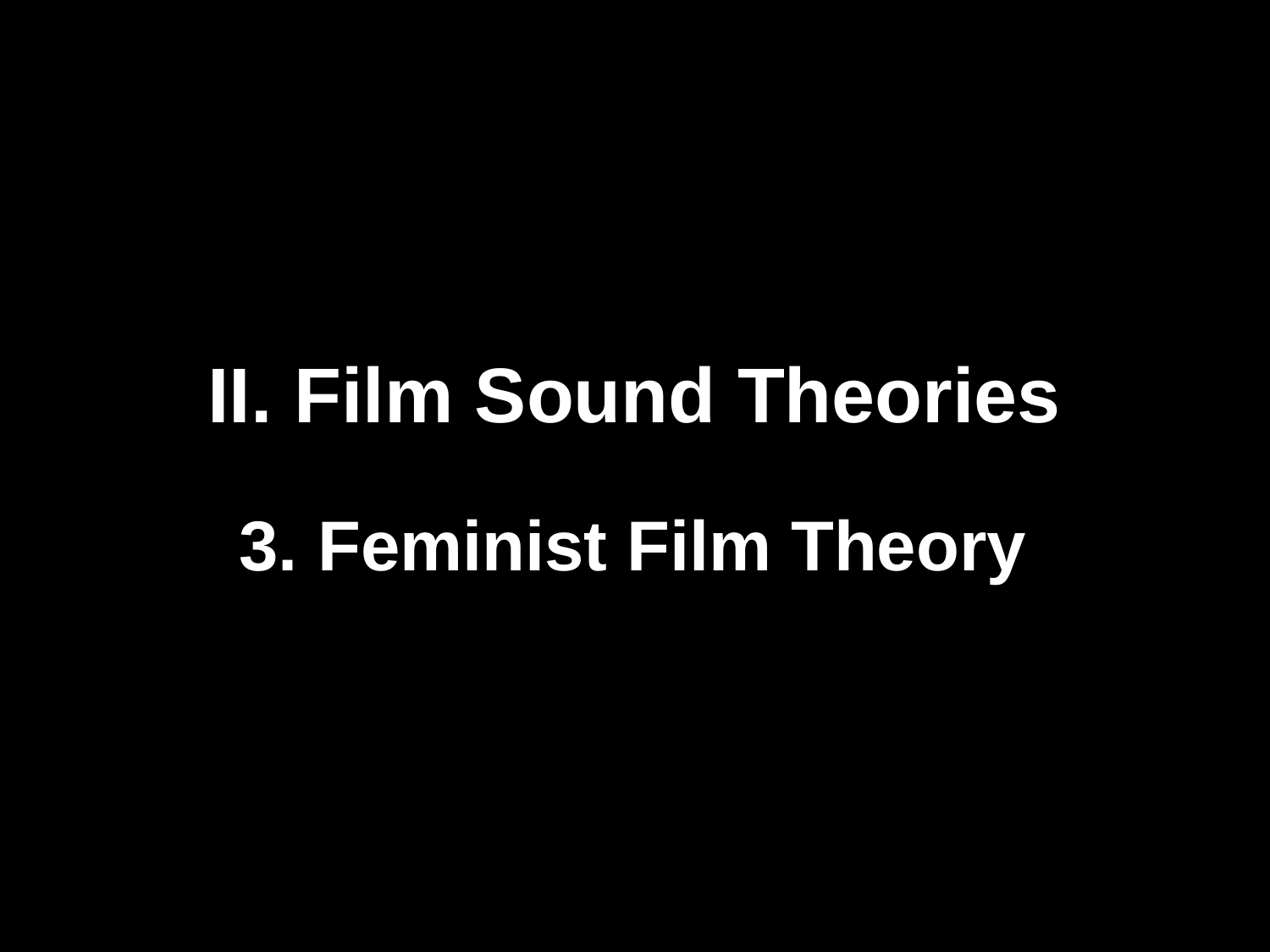

# II. Film Sound Theories
3. Feminist Film Theory